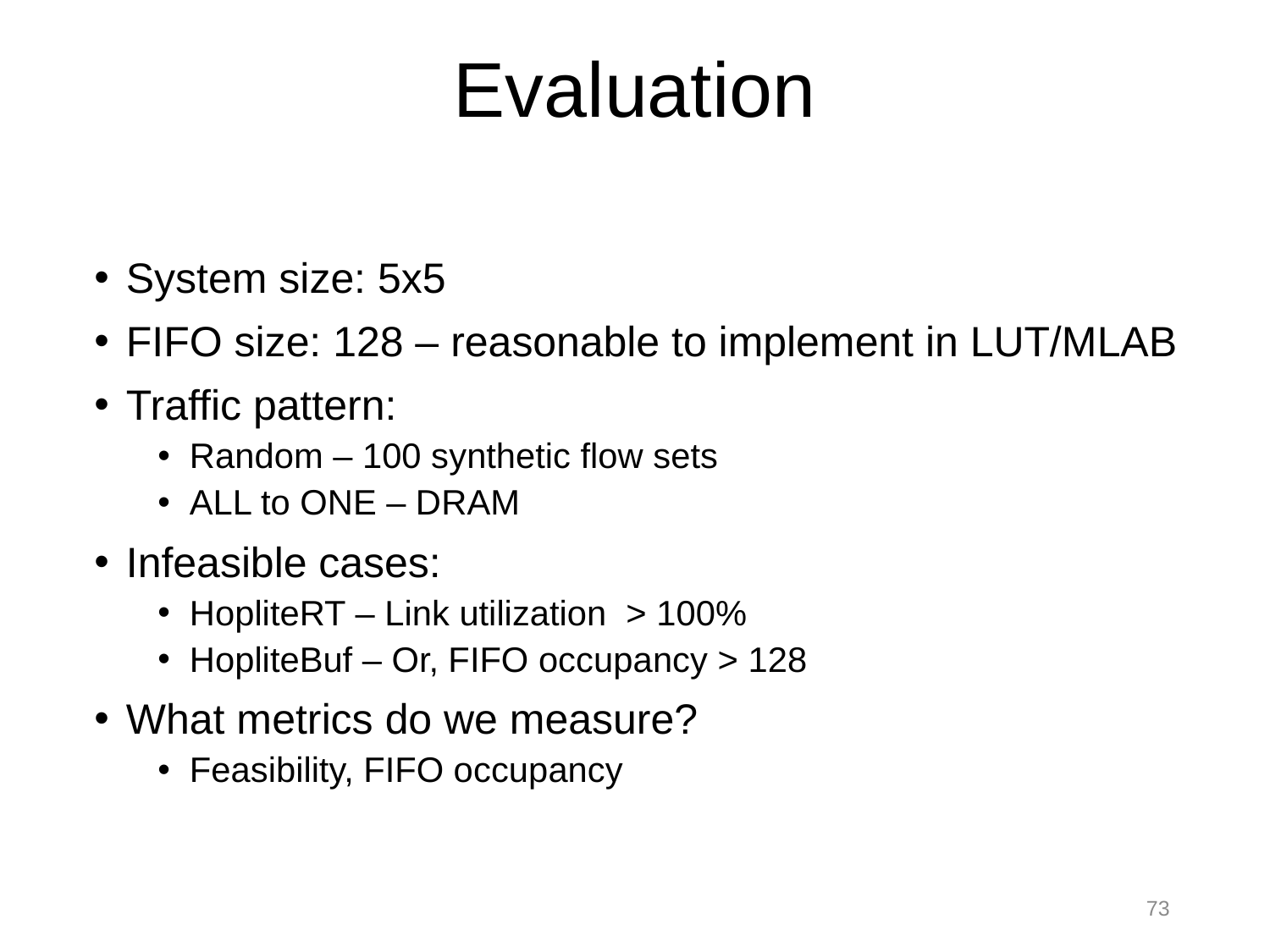

# Evaluation
System size: 5x5
FIFO size: 128 – reasonable to implement in LUT/MLAB
Traffic pattern:
Random – 100 synthetic flow sets
ALL to ONE – DRAM
Infeasible cases:
HopliteRT – Link utilization  > 100%
HopliteBuf – Or, FIFO occupancy > 128
What metrics do we measure?
Feasibility, FIFO occupancy
73